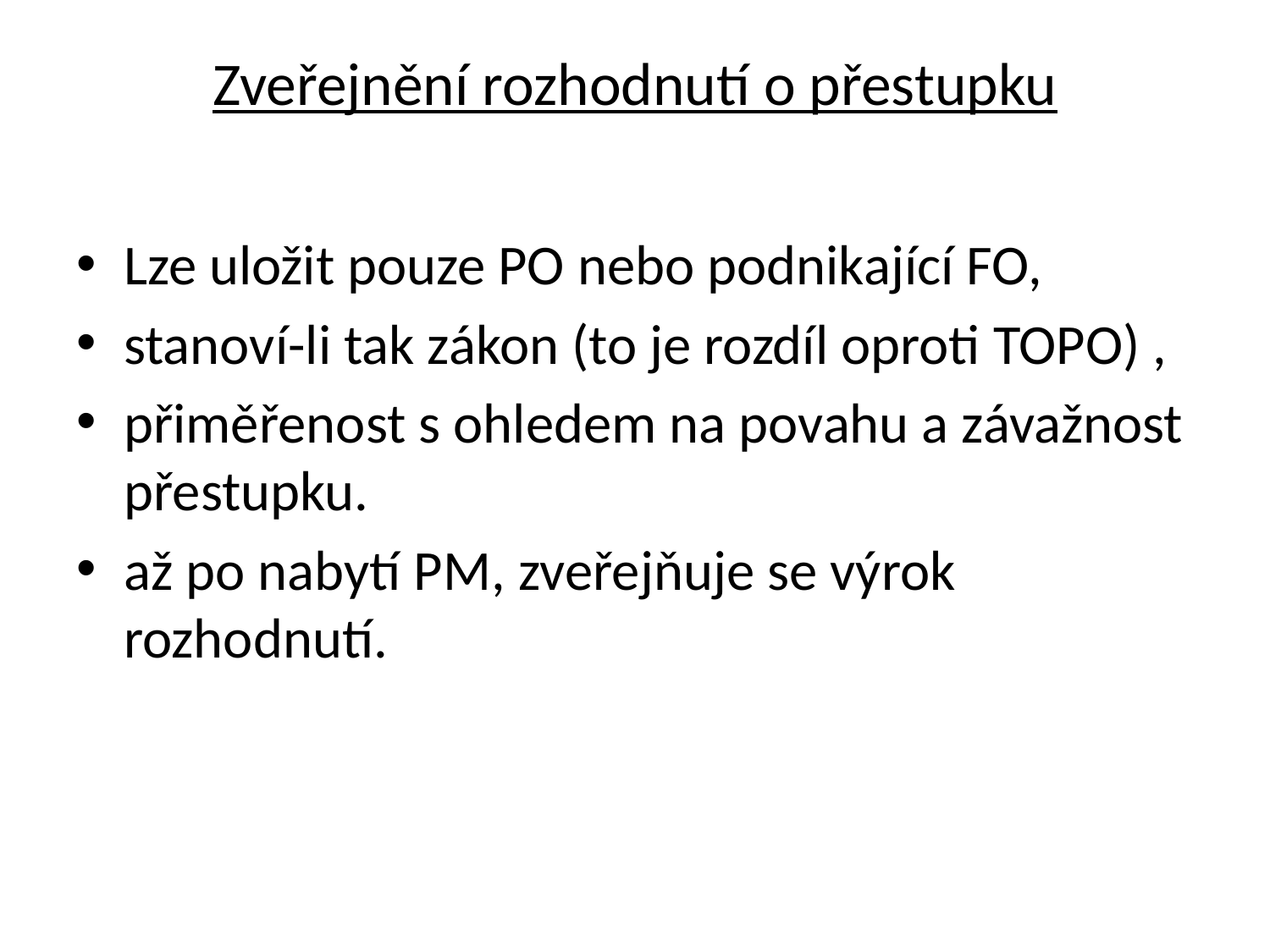

# Zveřejnění rozhodnutí o přestupku
Lze uložit pouze PO nebo podnikající FO,
stanoví-li tak zákon (to je rozdíl oproti TOPO) ,
přiměřenost s ohledem na povahu a závažnost přestupku.
až po nabytí PM, zveřejňuje se výrok rozhodnutí.